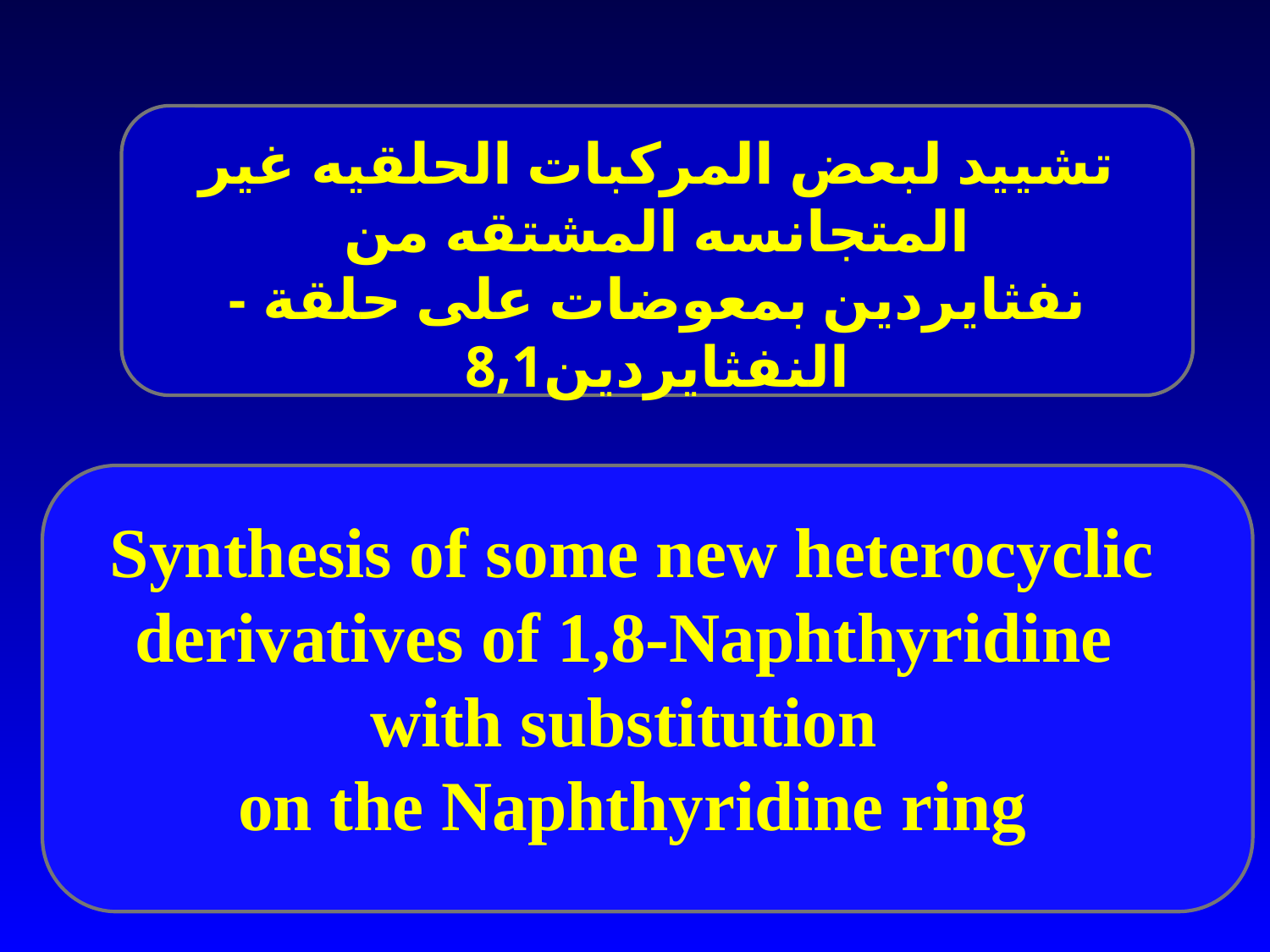

تشييد لبعض المركبات الحلقيه غير المتجانسه المشتقه من
- نفثايردين بمعوضات على حلقة النفثايردين8,1

Synthesis of some new heterocyclic derivatives of 1,8-Naphthyridine
with substitution
on the Naphthyridine ring